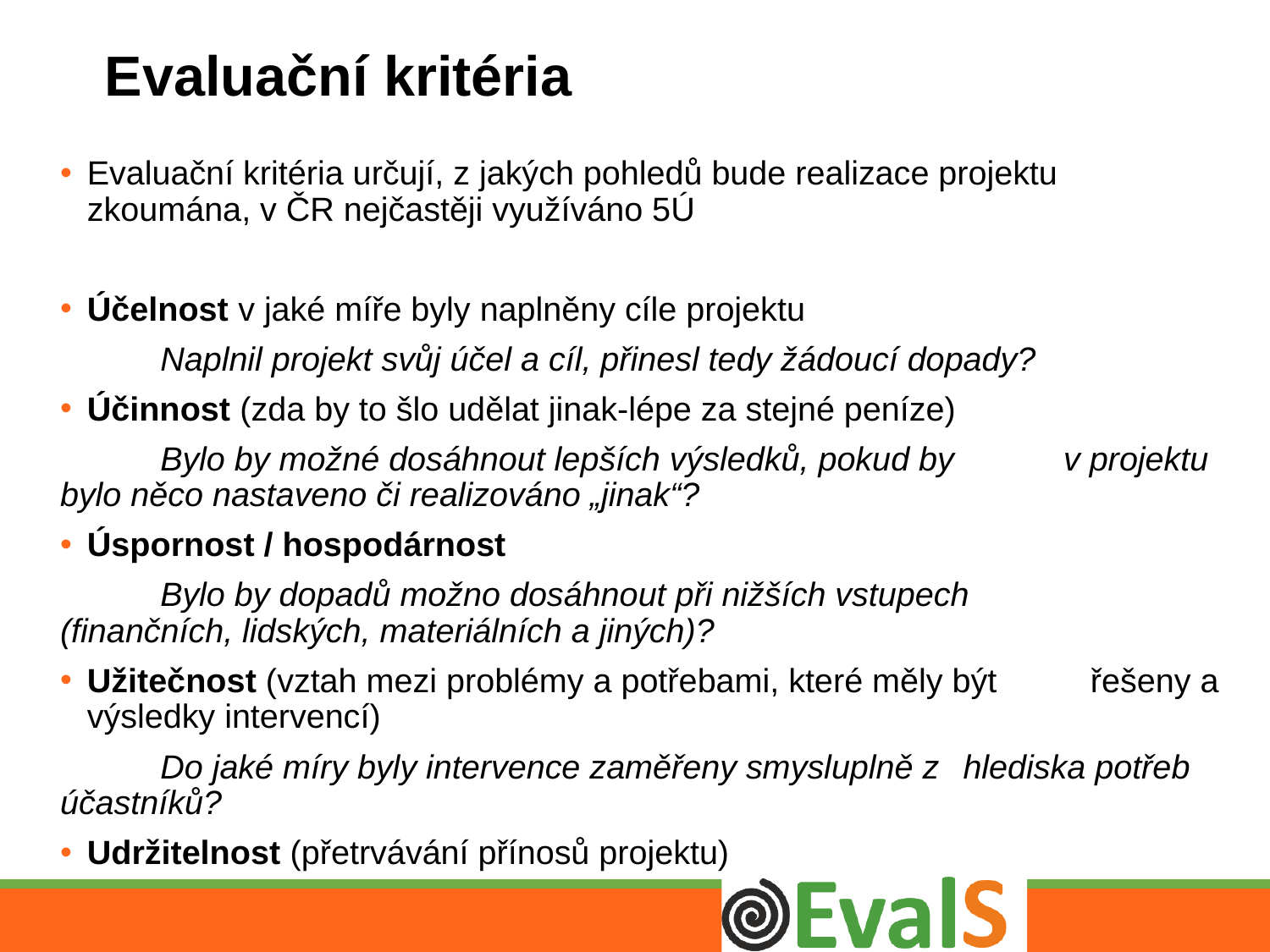

# Evaluační kritéria
Evaluační kritéria určují, z jakých pohledů bude realizace projektu zkoumána, v ČR nejčastěji využíváno 5Ú

Účelnost v jaké míře byly naplněny cíle projektu
	Naplnil projekt svůj účel a cíl, přinesl tedy žádoucí dopady?
Účinnost (zda by to šlo udělat jinak-lépe za stejné peníze)
	Bylo by možné dosáhnout lepších výsledků, pokud by 	v projektu bylo něco nastaveno či realizováno „jinak“?
Úspornost / hospodárnost
	Bylo by dopadů možno dosáhnout při nižších vstupech 	(finančních, lidských, materiálních a jiných)?
Užitečnost (vztah mezi problémy a potřebami, které měly být 			řešeny a výsledky intervencí)
	Do jaké míry byly intervence zaměřeny smysluplně z 	hlediska potřeb účastníků?
Udržitelnost (přetrvávání přínosů projektu)